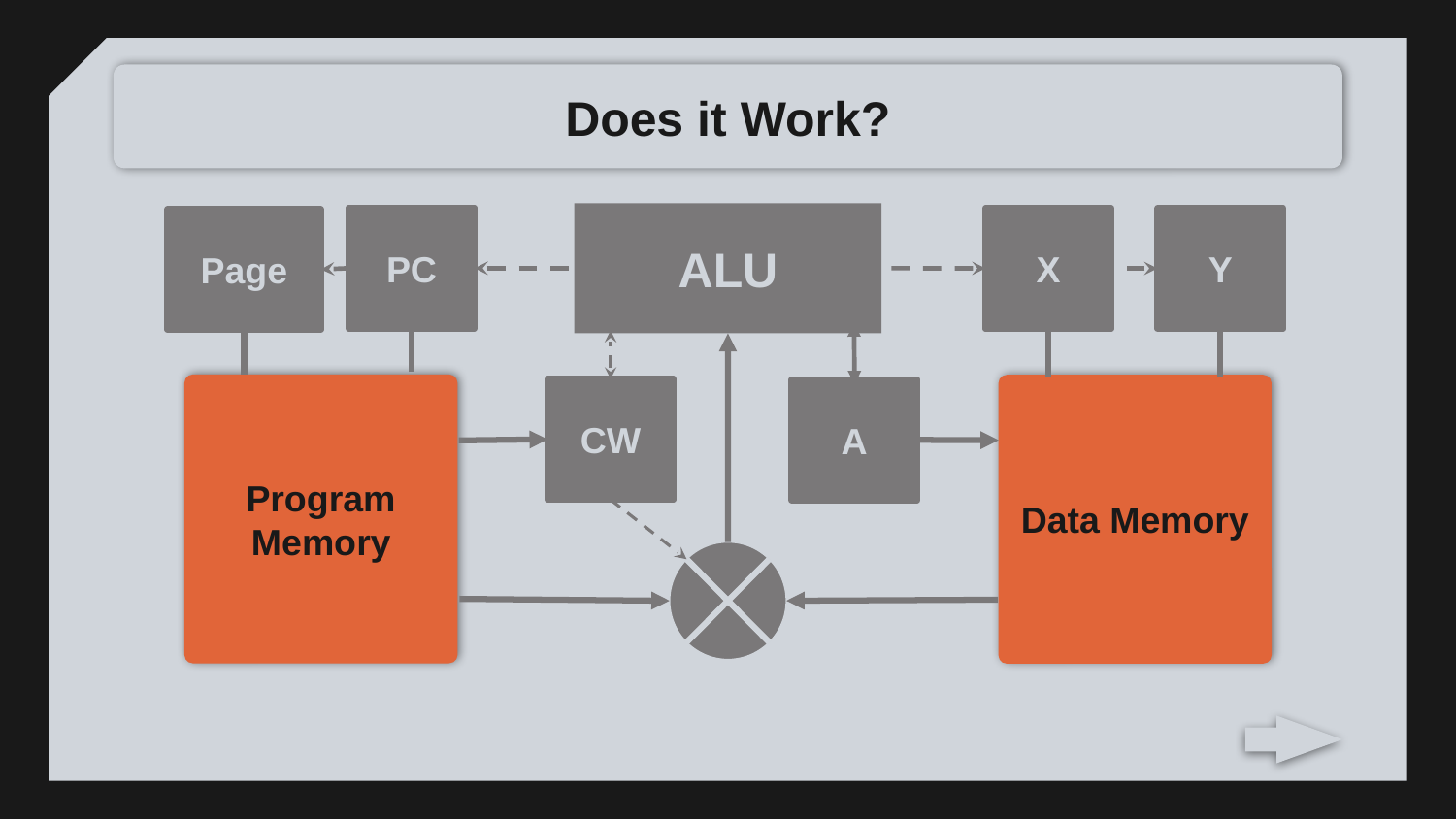

# Does it Work?
ALU
PC
X
Y
Page
Program Memory
Data Memory
CW
A